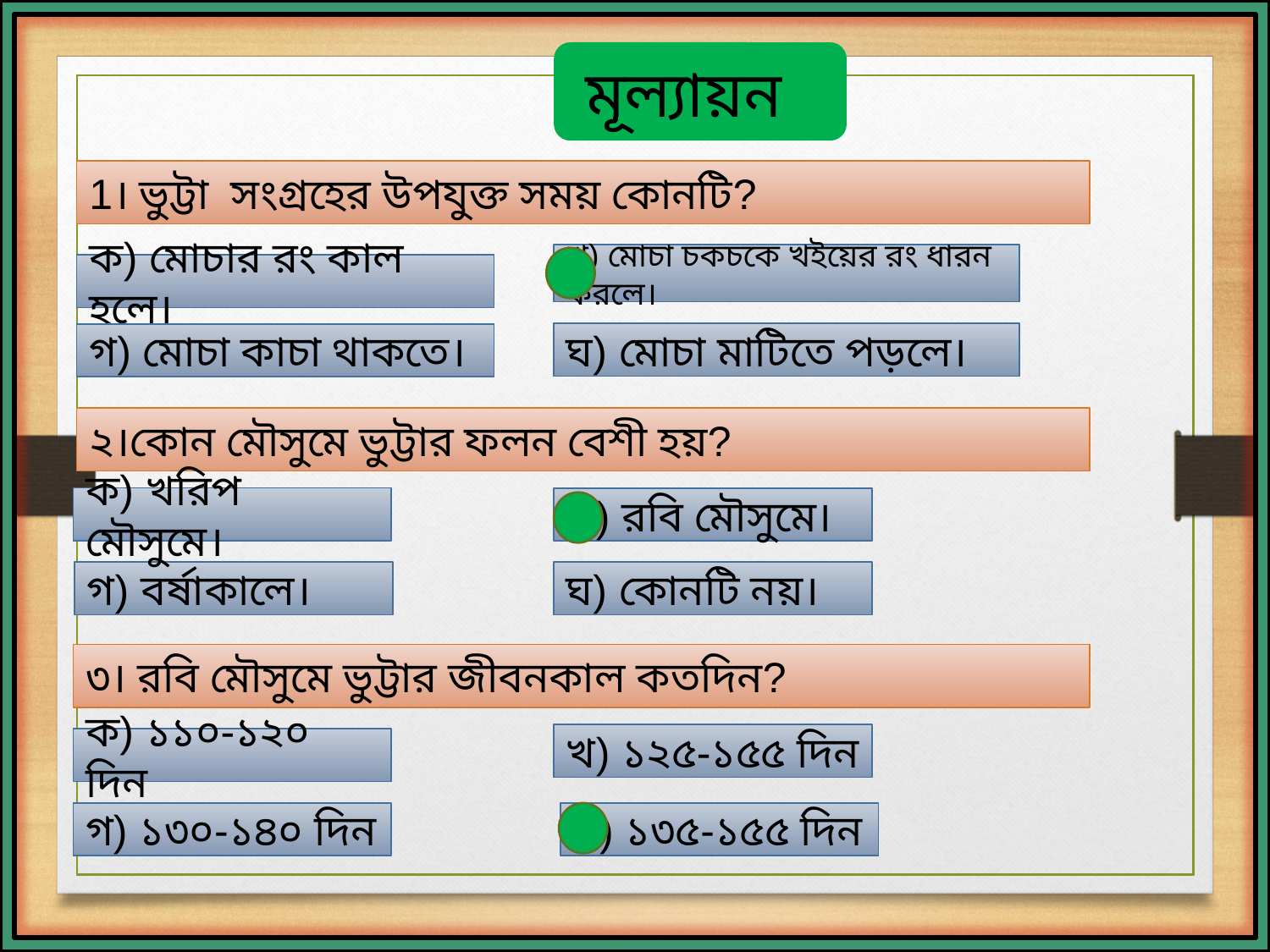

মূল্যায়ন
1। ভুট্টা  সংগ্রহের উপযুক্ত সময় কোনটি?
খ) মোচা চকচকে খইয়ের রং ধারন করলে।

ক) মোচার রং কাল হলে।
ঘ) মোচা মাটিতে পড়লে।
গ) মোচা কাচা থাকতে।
২।কোন মৌসুমে ভুট্টার ফলন বেশী হয়?
ক) খরিপ মৌসুমে।
খ) রবি মৌসুমে।

গ) বর্ষাকালে।
ঘ) কোনটি নয়।
৩। রবি মৌসুমে ভুট্টার জীবনকাল কতদিন?
খ) ১২৫-১৫৫ দিন
ক) ১১০-১২০ দিন
গ) ১৩০-১৪০ দিন

ঘ) ১৩৫-১৫৫ দিন